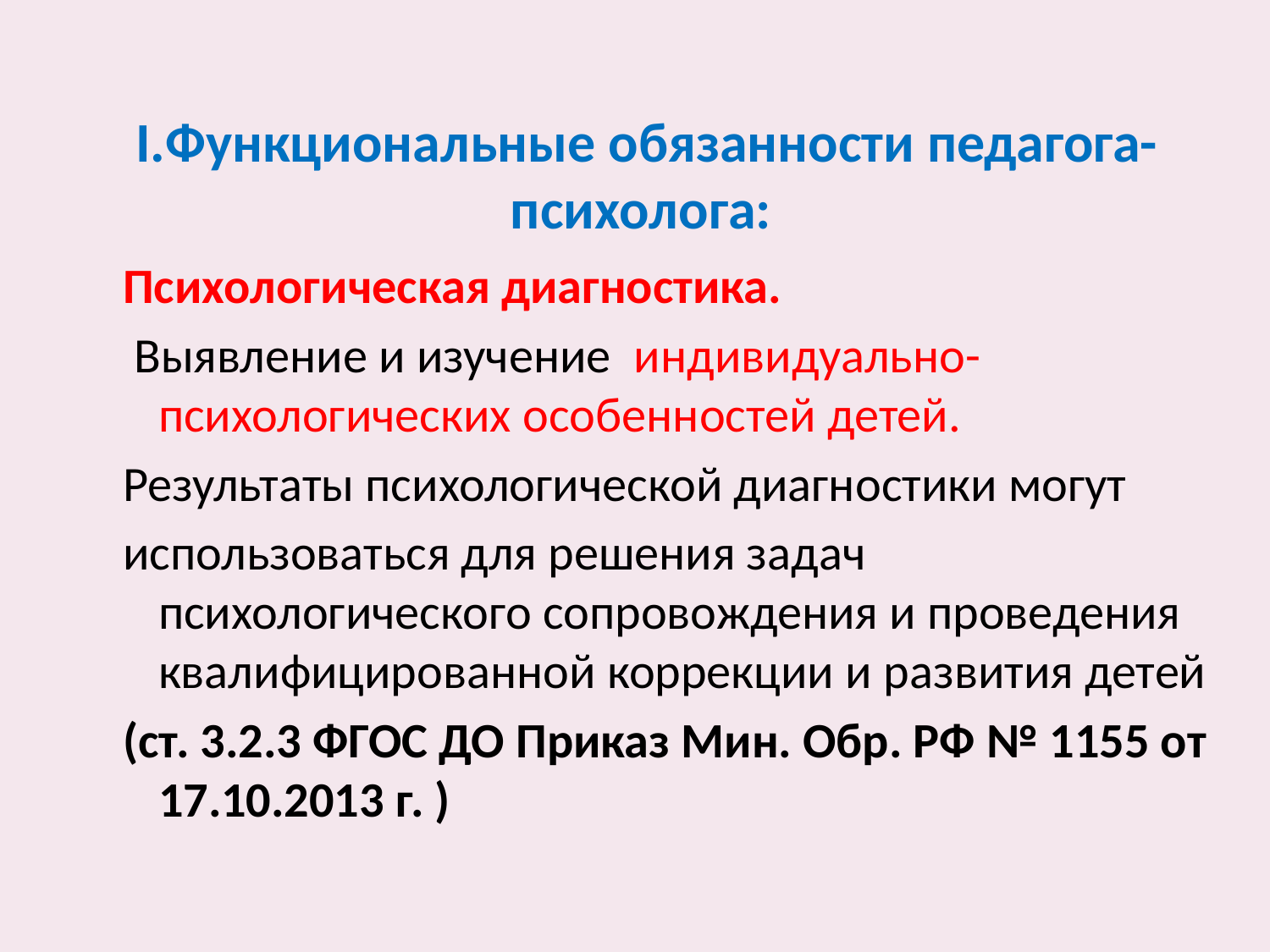

# I.Функциональные обязанности педагога-психолога:
Психологическая диагностика.
 Выявление и изучение  индивидуально-психологических особенностей детей.
Результаты психологической диагностики могут
использоваться для решения задач психологического сопровождения и проведения квалифицированной коррекции и развития детей
(ст. 3.2.3 ФГОС ДО Приказ Мин. Обр. РФ № 1155 от 17.10.2013 г. )